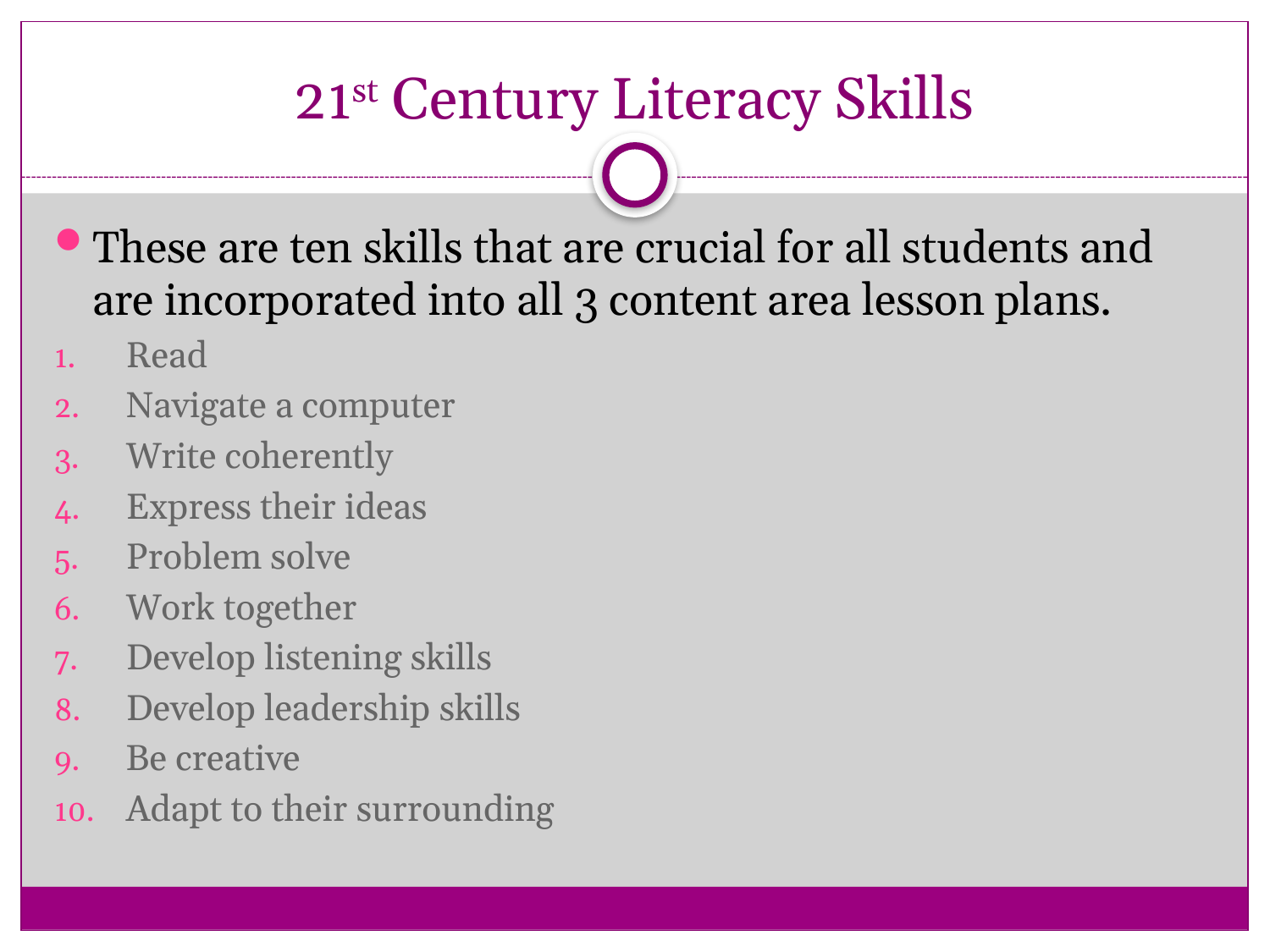

# 21st Century Literacy Skills
These are ten skills that are crucial for all students and are incorporated into all 3 content area lesson plans.
Read
Navigate a computer
Write coherently
Express their ideas
Problem solve
Work together
Develop listening skills
Develop leadership skills
Be creative
Adapt to their surrounding